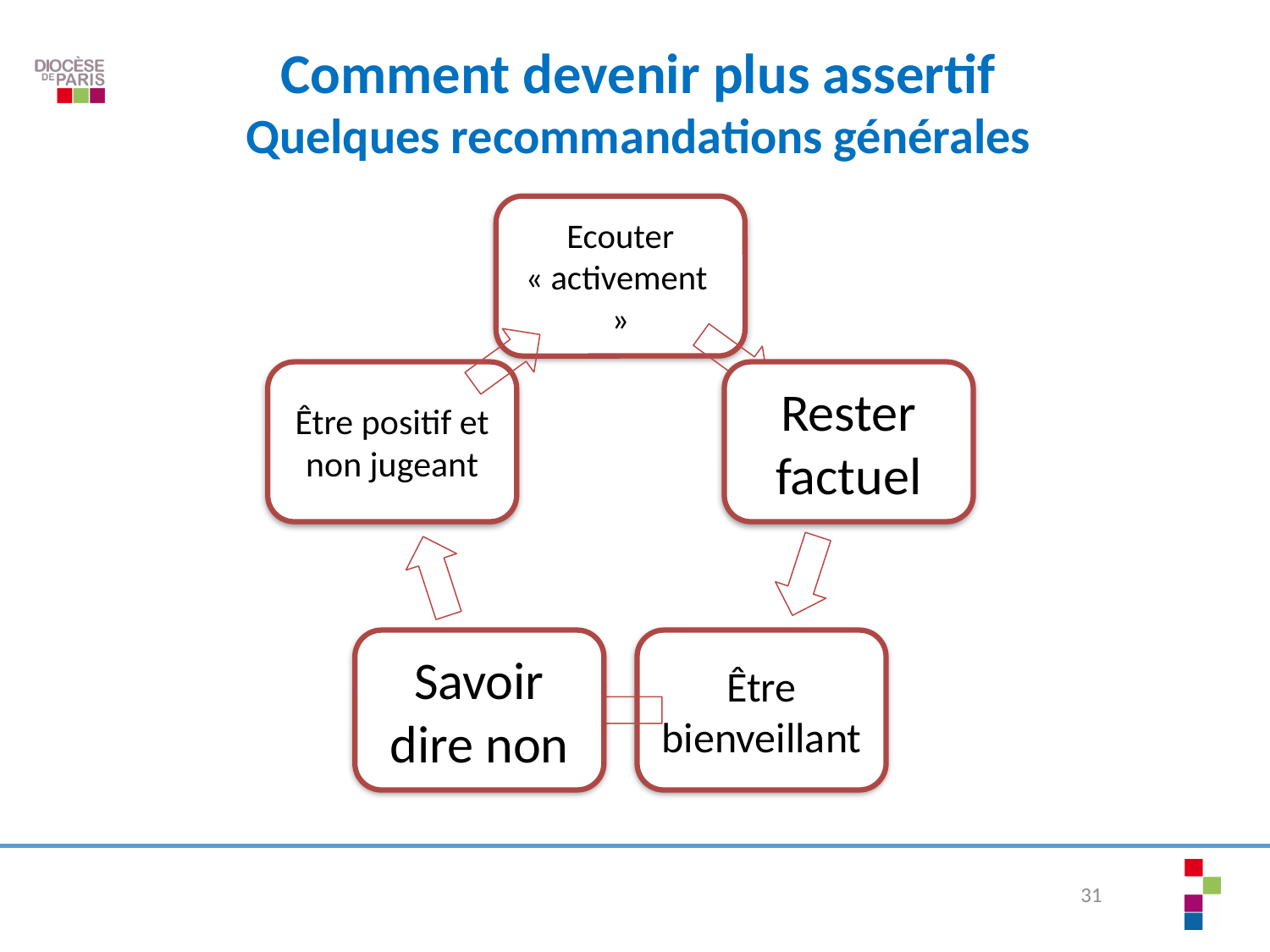

Comment devenir plus assertif
Quelques recommandations générales
Ecouter « activement »
Rester factuel
Être bienveillant
Savoir dire non
Être positif et non jugeant

31